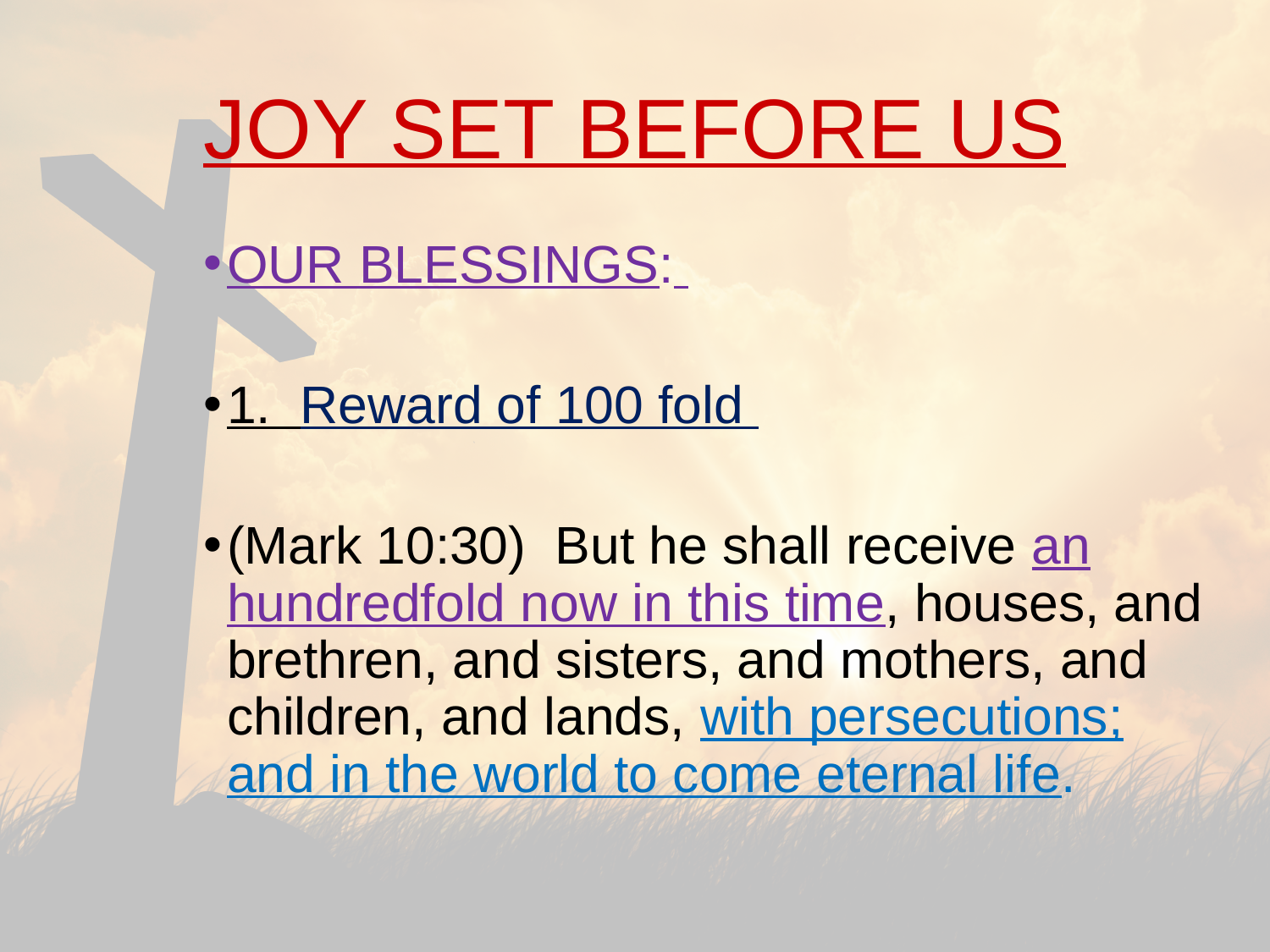

# JOY SET BEFORE US
OUR BLESSINGS:

1.  Reward of 100 fold

(Mark 10:30)  But he shall receive an hundredfold now in this time, houses, and brethren, and sisters, and mothers, and children, and lands, with persecutions; and in the world to come eternal life.